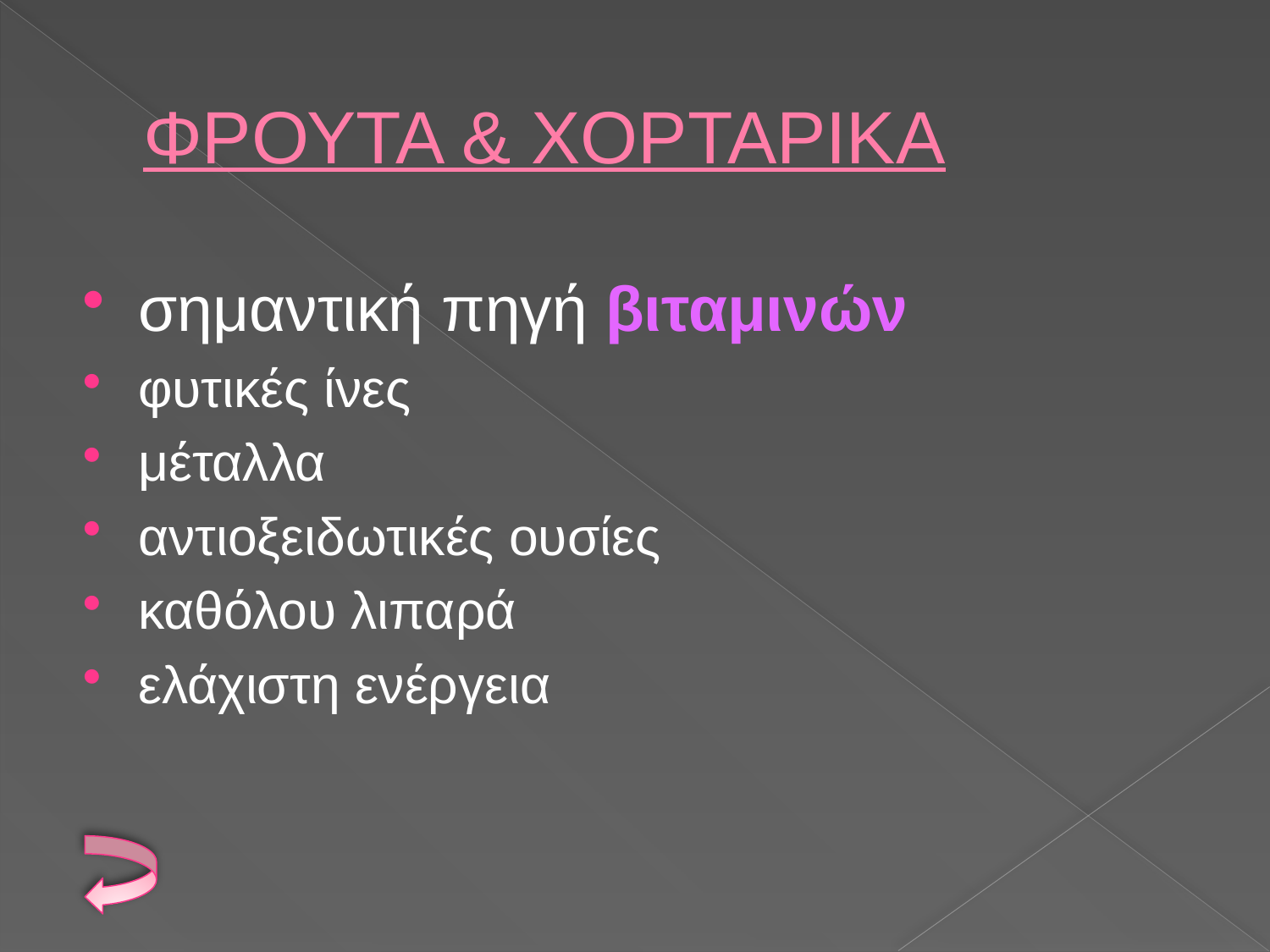

# ΦΡΟΥΤΑ & ΧΟΡΤΑΡΙΚΑ
σημαντική πηγή βιταμινών
φυτικές ίνες
μέταλλα
αντιοξειδωτικές ουσίες
καθόλου λιπαρά
ελάχιστη ενέργεια